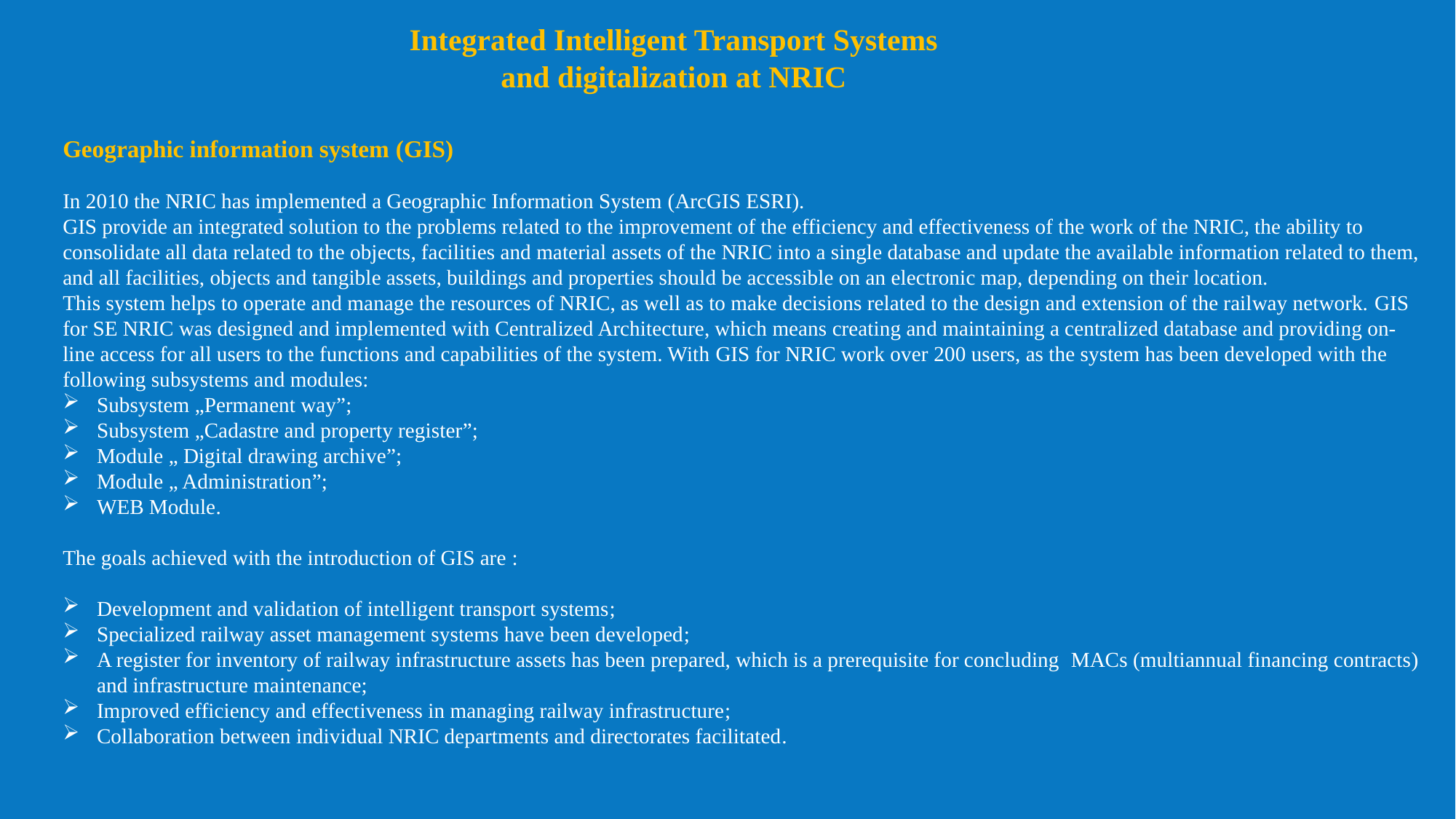

Integrated Intelligent Transport Systems and digitalization at NRIC
Geographic information system (GIS)

In 2010 the NRIC has implemented a Geographic Information System (ArcGIS ESRI).
GIS provide an integrated solution to the problems related to the improvement of the efficiency and effectiveness of the work of the NRIC, the ability to consolidate all data related to the objects, facilities and material assets of the NRIC into a single database and update the available information related to them, and all facilities, objects and tangible assets, buildings and properties should be accessible on an electronic map, depending on their location.
This system helps to operate and manage the resources of NRIC, as well as to make decisions related to the design and extension of the railway network. GIS for SE NRIC was designed and implemented with Centralized Architecture, which means creating and maintaining a centralized database and providing on-line access for all users to the functions and capabilities of the system. With GIS for NRIC work over 200 users, as the system has been developed with the following subsystems and modules:
Subsystem „Permanent way”;
Subsystem „Cadastre and property register”;
Module „ Digital drawing archive”;
Module „ Administration”;
WEB Module.

The goals achieved with the introduction of GIS are :

Development and validation of intelligent transport systems;
Specialized railway asset management systems have been developed;
A register for inventory of railway infrastructure assets has been prepared, which is a prerequisite for concluding  MACs (multiannual financing contracts) and infrastructure maintenance;
Improved efficiency and effectiveness in managing railway infrastructure;
Collaboration between individual NRIC departments and directorates facilitated.